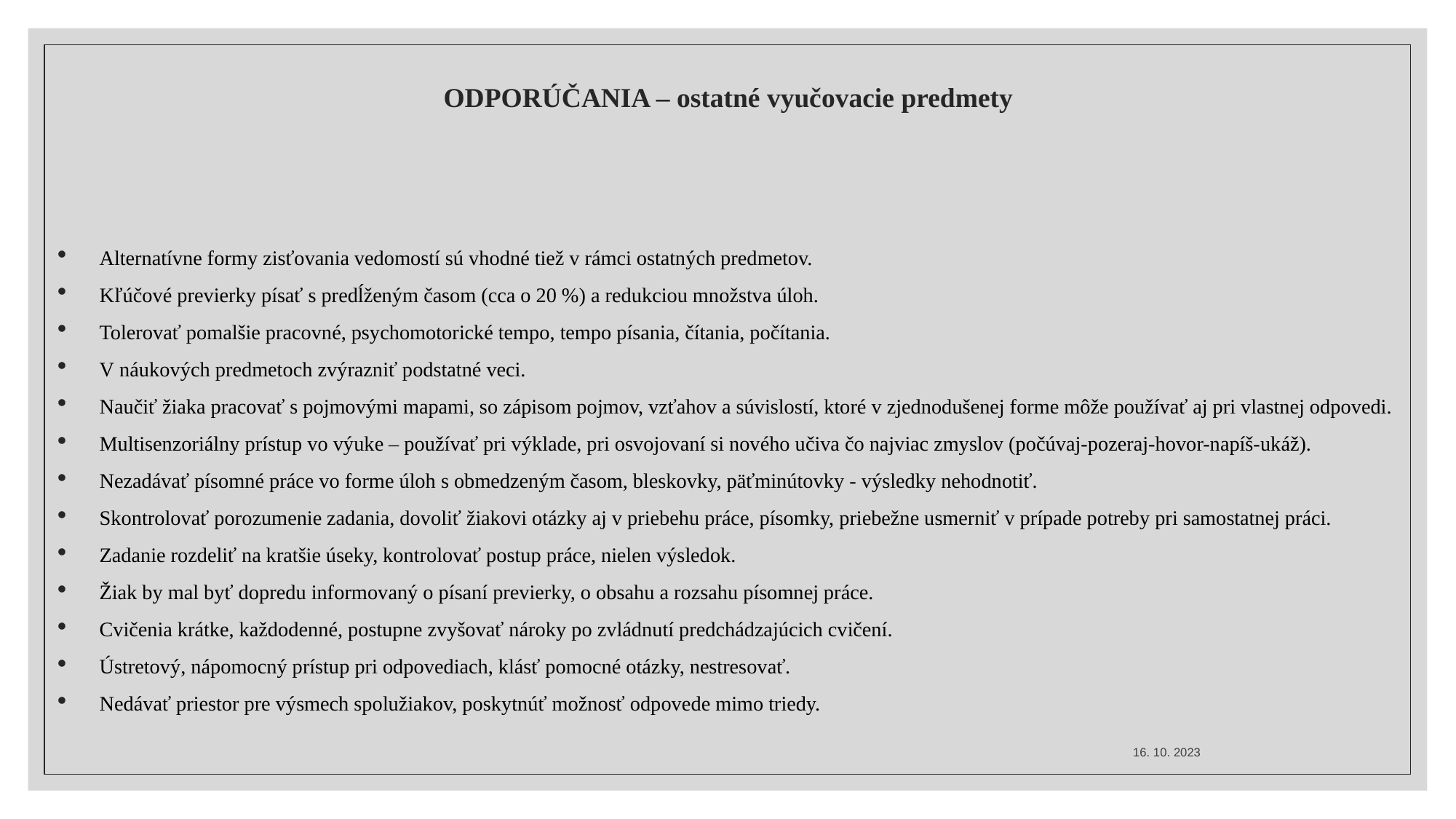

# ODPORÚČANIA – ostatné vyučovacie predmety
Alternatívne formy zisťovania vedomostí sú vhodné tiež v rámci ostatných predmetov.
Kľúčové previerky písať s predĺženým časom (cca o 20 %) a redukciou množstva úloh.
Tolerovať pomalšie pracovné, psychomotorické tempo, tempo písania, čítania, počítania.
V náukových predmetoch zvýrazniť podstatné veci.
Naučiť žiaka pracovať s pojmovými mapami, so zápisom pojmov, vzťahov a súvislostí, ktoré v zjednodušenej forme môže používať aj pri vlastnej odpovedi.
Multisenzoriálny prístup vo výuke – používať pri výklade, pri osvojovaní si nového učiva čo najviac zmyslov (počúvaj-pozeraj-hovor-napíš-ukáž).
Nezadávať písomné práce vo forme úloh s obmedzeným časom, bleskovky, päťminútovky - výsledky nehodnotiť.
Skontrolovať porozumenie zadania, dovoliť žiakovi otázky aj v priebehu práce, písomky, priebežne usmerniť v prípade potreby pri samostatnej práci.
Zadanie rozdeliť na kratšie úseky, kontrolovať postup práce, nielen výsledok.
Žiak by mal byť dopredu informovaný o písaní previerky, o obsahu a rozsahu písomnej práce.
Cvičenia krátke, každodenné, postupne zvyšovať nároky po zvládnutí predchádzajúcich cvičení.
Ústretový, nápomocný prístup pri odpovediach, klásť pomocné otázky, nestresovať.
Nedávať priestor pre výsmech spolužiakov, poskytnúť možnosť odpovede mimo triedy.
16. 10. 2023